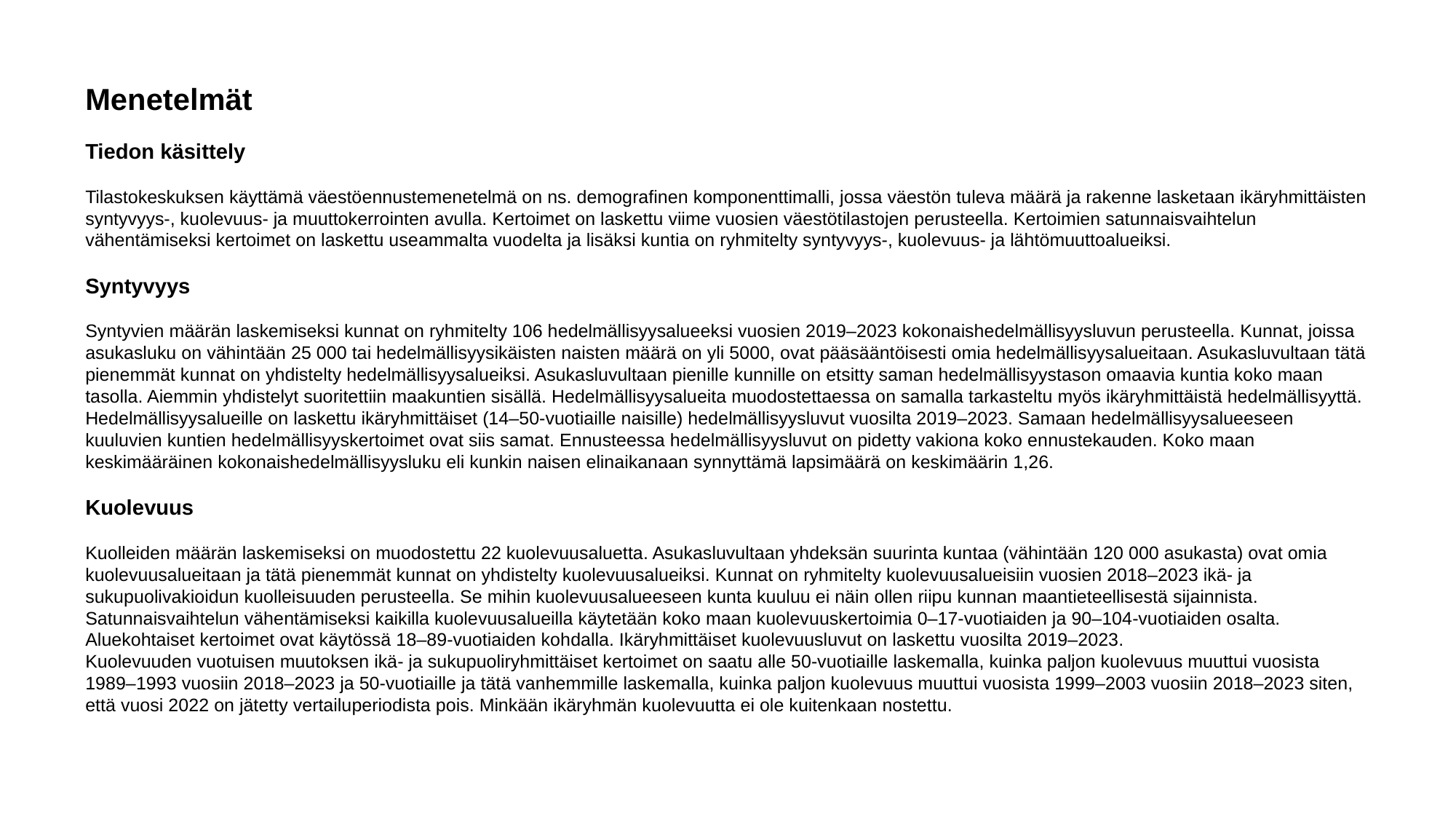

Menetelmät
Tiedon käsittely
Tilastokeskuksen käyttämä väestöennustemenetelmä on ns. demografinen komponenttimalli, jossa väestön tuleva määrä ja rakenne lasketaan ikäryhmittäisten syntyvyys-, kuolevuus- ja muuttokerrointen avulla. Kertoimet on laskettu viime vuosien väestötilastojen perusteella. Kertoimien satunnaisvaihtelun vähentämiseksi kertoimet on laskettu useammalta vuodelta ja lisäksi kuntia on ryhmitelty syntyvyys-, kuolevuus- ja lähtömuuttoalueiksi.
Syntyvyys
Syntyvien määrän laskemiseksi kunnat on ryhmitelty 106 hedelmällisyysalueeksi vuosien 2019–2023 kokonaishedelmällisyysluvun perusteella. Kunnat, joissa asukasluku on vähintään 25 000 tai hedelmällisyysikäisten naisten määrä on yli 5000, ovat pääsääntöisesti omia hedelmällisyysalueitaan. Asukasluvultaan tätä pienemmät kunnat on yhdistelty hedelmällisyysalueiksi. Asukasluvultaan pienille kunnille on etsitty saman hedelmällisyystason omaavia kuntia koko maan tasolla. Aiemmin yhdistelyt suoritettiin maakuntien sisällä. Hedelmällisyysalueita muodostettaessa on samalla tarkasteltu myös ikäryhmittäistä hedelmällisyyttä.
Hedelmällisyysalueille on laskettu ikäryhmittäiset (14–50-vuotiaille naisille) hedelmällisyysluvut vuosilta 2019–2023. Samaan hedelmällisyysalueeseen kuuluvien kuntien hedelmällisyyskertoimet ovat siis samat. Ennusteessa hedelmällisyysluvut on pidetty vakiona koko ennustekauden. Koko maan keskimääräinen kokonaishedelmällisyysluku eli kunkin naisen elinaikanaan synnyttämä lapsimäärä on keskimäärin 1,26.
Kuolevuus
Kuolleiden määrän laskemiseksi on muodostettu 22 kuolevuusaluetta. Asukasluvultaan yhdeksän suurinta kuntaa (vähintään 120 000 asukasta) ovat omia kuolevuusalueitaan ja tätä pienemmät kunnat on yhdistelty kuolevuusalueiksi. Kunnat on ryhmitelty kuolevuusalueisiin vuosien 2018–2023 ikä- ja sukupuolivakioidun kuolleisuuden perusteella. Se mihin kuolevuusalueeseen kunta kuuluu ei näin ollen riipu kunnan maantieteellisestä sijainnista.
Satunnaisvaihtelun vähentämiseksi kaikilla kuolevuusalueilla käytetään koko maan kuolevuuskertoimia 0–17-vuotiaiden ja 90–104-vuotiaiden osalta. Aluekohtaiset kertoimet ovat käytössä 18–89-vuotiaiden kohdalla. Ikäryhmittäiset kuolevuusluvut on laskettu vuosilta 2019–2023.
Kuolevuuden vuotuisen muutoksen ikä- ja sukupuoliryhmittäiset kertoimet on saatu alle 50-vuotiaille laskemalla, kuinka paljon kuolevuus muuttui vuosista 1989–1993 vuosiin 2018–2023 ja 50-vuotiaille ja tätä vanhemmille laskemalla, kuinka paljon kuolevuus muuttui vuosista 1999–2003 vuosiin 2018–2023 siten, että vuosi 2022 on jätetty vertailuperiodista pois. Minkään ikäryhmän kuolevuutta ei ole kuitenkaan nostettu.